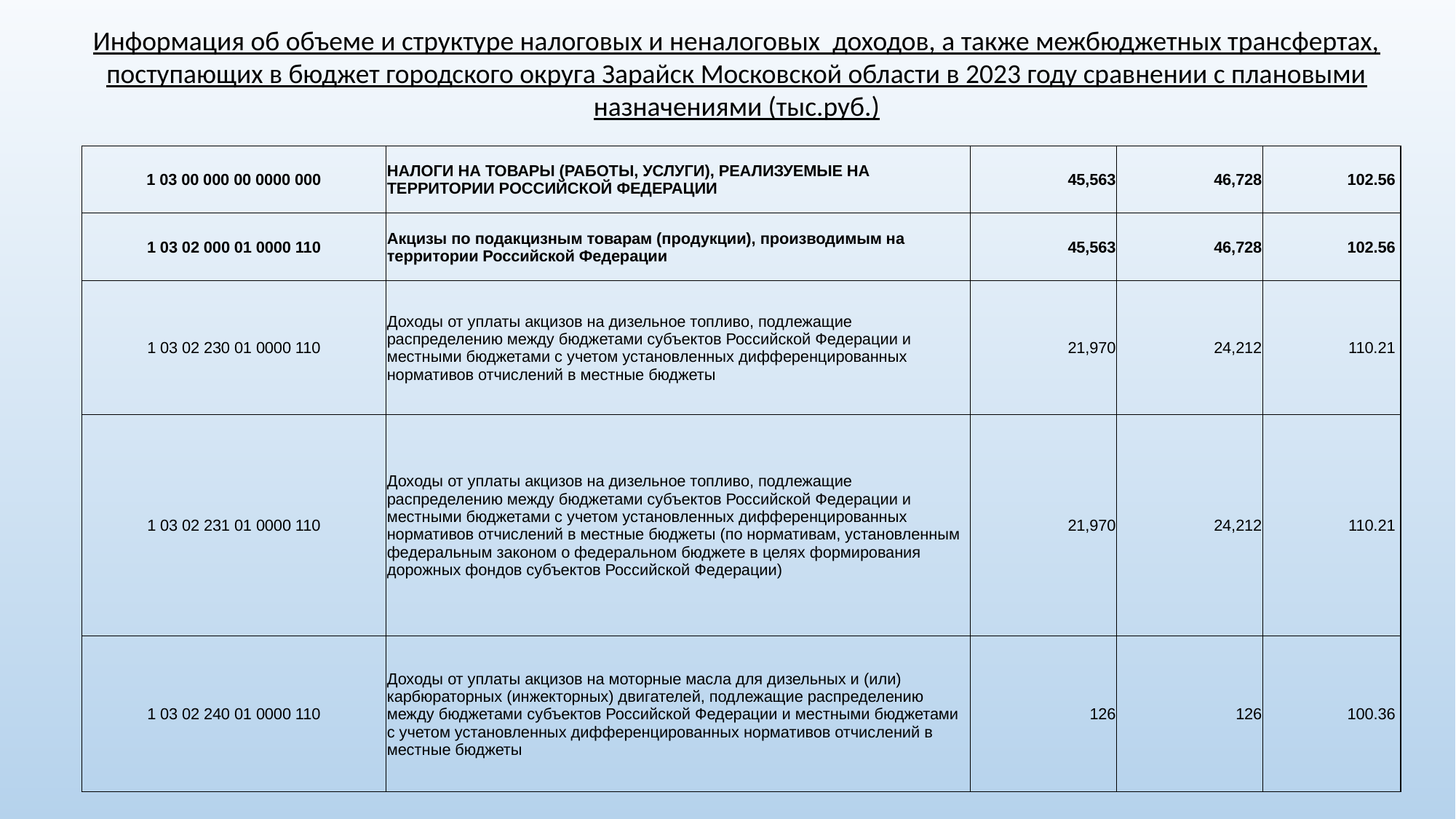

Информация об объеме и структуре налоговых и неналоговых  доходов, а также межбюджетных трансфертах, поступающих в бюджет городского округа Зарайск Московской области в 2023 году сравнении с плановыми назначениями (тыс.руб.)
| 1 03 00 000 00 0000 000 | НАЛОГИ НА ТОВАРЫ (РАБОТЫ, УСЛУГИ), РЕАЛИЗУЕМЫЕ НА ТЕРРИТОРИИ РОССИЙСКОЙ ФЕДЕРАЦИИ | 45,563 | 46,728 | 102.56 |
| --- | --- | --- | --- | --- |
| 1 03 02 000 01 0000 110 | Акцизы по подакцизным товарам (продукции), производимым на территории Российской Федерации | 45,563 | 46,728 | 102.56 |
| 1 03 02 230 01 0000 110 | Доходы от уплаты акцизов на дизельное топливо, подлежащие распределению между бюджетами субъектов Российской Федерации и местными бюджетами с учетом установленных дифференцированных нормативов отчислений в местные бюджеты | 21,970 | 24,212 | 110.21 |
| 1 03 02 231 01 0000 110 | Доходы от уплаты акцизов на дизельное топливо, подлежащие распределению между бюджетами субъектов Российской Федерации и местными бюджетами с учетом установленных дифференцированных нормативов отчислений в местные бюджеты (по нормативам, установленным федеральным законом о федеральном бюджете в целях формирования дорожных фондов субъектов Российской Федерации) | 21,970 | 24,212 | 110.21 |
| 1 03 02 240 01 0000 110 | Доходы от уплаты акцизов на моторные масла для дизельных и (или) карбюраторных (инжекторных) двигателей, подлежащие распределению между бюджетами субъектов Российской Федерации и местными бюджетами с учетом установленных дифференцированных нормативов отчислений в местные бюджеты | 126 | 126 | 100.36 |